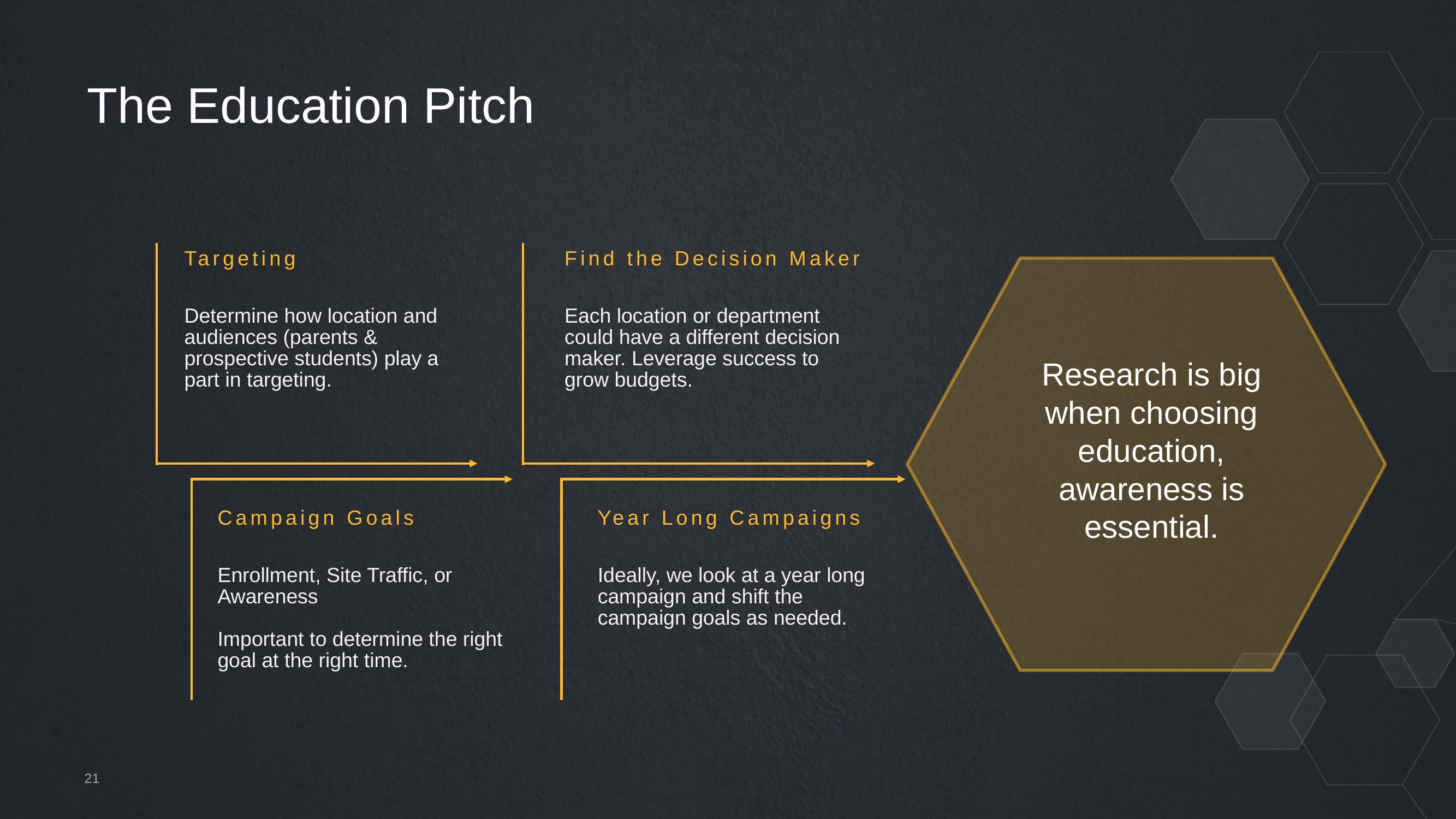

# The Education Pitch
Targeting
Find the Decision Maker
Determine how location and audiences (parents & prospective students) play a part in targeting.
Each location or department could have a different decision maker. Leverage success to grow budgets.
Research is big when choosing education, awareness is essential.
Campaign Goals
Year Long Campaigns
Enrollment, Site Traffic, or Awareness

Important to determine the right goal at the right time.
Ideally, we look at a year long campaign and shift the campaign goals as needed.